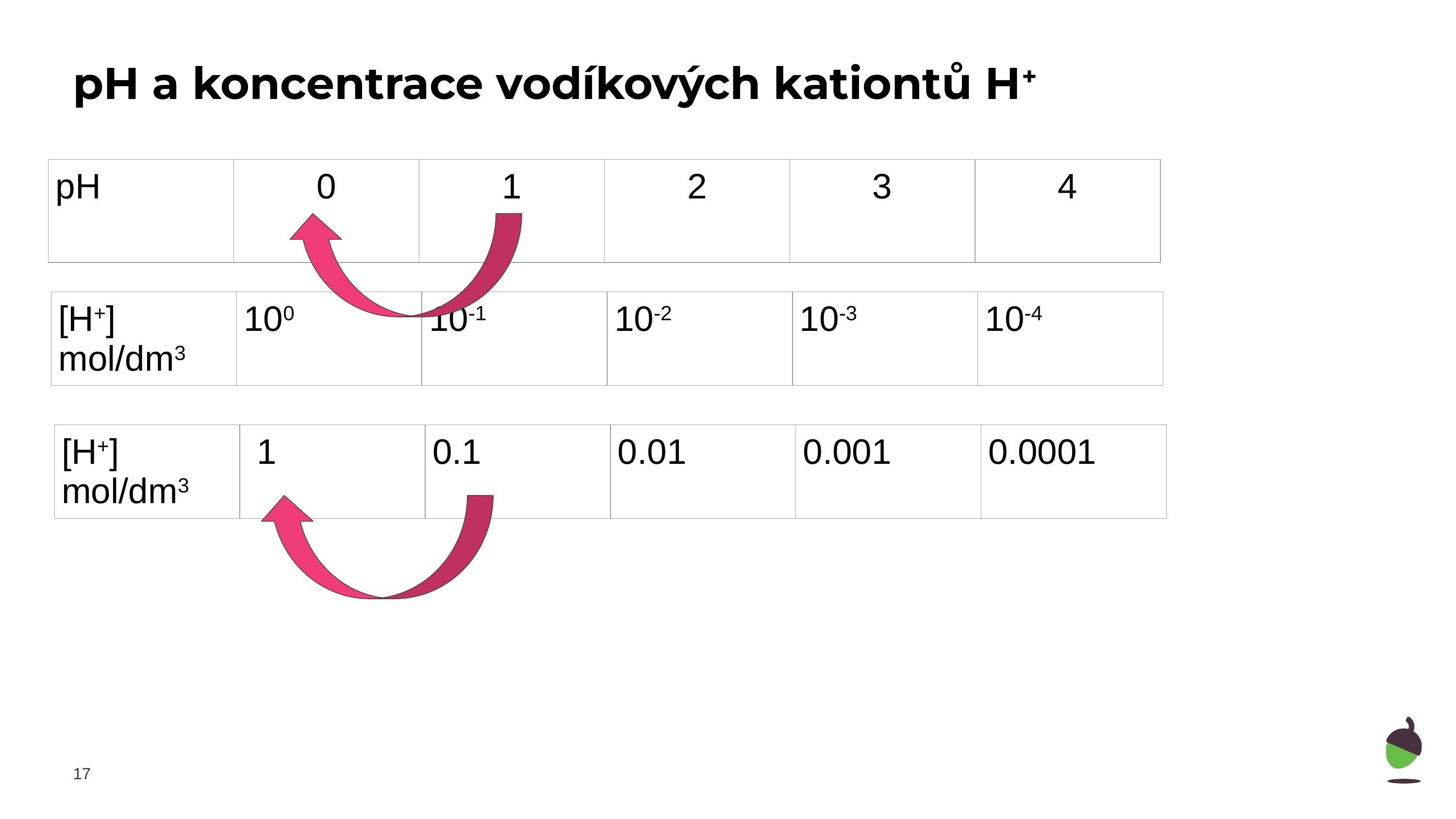

# pH a koncentrace vodíkových kationtů H+

| pH | 0 | 1 | 2 | 3 | 4 |
| --- | --- | --- | --- | --- | --- |
| [H+] mol/dm3 | 100 | 10-1 | 10-2 | 10-3 | 10-4 |
| --- | --- | --- | --- | --- | --- |
| [H+] mol/dm3 | 1 | 0.1 | 0.01 | 0.001 | 0.0001 |
| --- | --- | --- | --- | --- | --- |

17